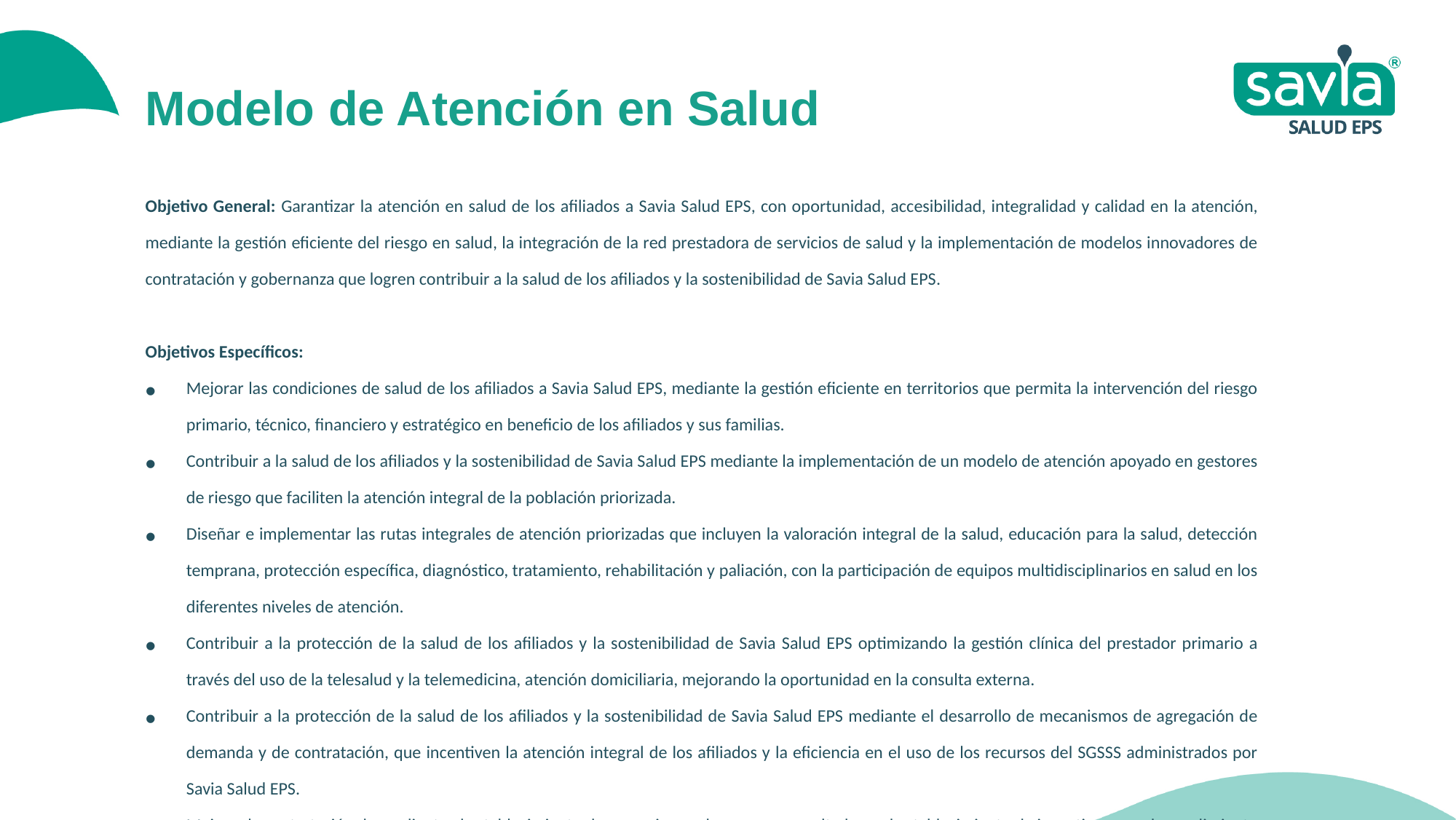

Modelo de Atención en Salud
Objetivo General: Garantizar la atención en salud de los afiliados a Savia Salud EPS, con oportunidad, accesibilidad, integralidad y calidad en la atención, mediante la gestión eficiente del riesgo en salud, la integración de la red prestadora de servicios de salud y la implementación de modelos innovadores de contratación y gobernanza que logren contribuir a la salud de los afiliados y la sostenibilidad de Savia Salud EPS.

Objetivos Específicos:
Mejorar las condiciones de salud de los afiliados a Savia Salud EPS, mediante la gestión eficiente en territorios que permita la intervención del riesgo primario, técnico, financiero y estratégico en beneficio de los afiliados y sus familias.
Contribuir a la salud de los afiliados y la sostenibilidad de Savia Salud EPS mediante la implementación de un modelo de atención apoyado en gestores de riesgo que faciliten la atención integral de la población priorizada.
Diseñar e implementar las rutas integrales de atención priorizadas que incluyen la valoración integral de la salud, educación para la salud, detección temprana, protección específica, diagnóstico, tratamiento, rehabilitación y paliación, con la participación de equipos multidisciplinarios en salud en los diferentes niveles de atención.
Contribuir a la protección de la salud de los afiliados y la sostenibilidad de Savia Salud EPS optimizando la gestión clínica del prestador primario a través del uso de la telesalud y la telemedicina, atención domiciliaria, mejorando la oportunidad en la consulta externa.
Contribuir a la protección de la salud de los afiliados y la sostenibilidad de Savia Salud EPS mediante el desarrollo de mecanismos de agregación de demanda y de contratación, que incentiven la atención integral de los afiliados y la eficiencia en el uso de los recursos del SGSSS administrados por Savia Salud EPS.
Mejorar la contratación de mediante el establecimiento de mecanismos de pago por resultados y el establecimiento de incentivos por el cumplimiento de metas de salud.